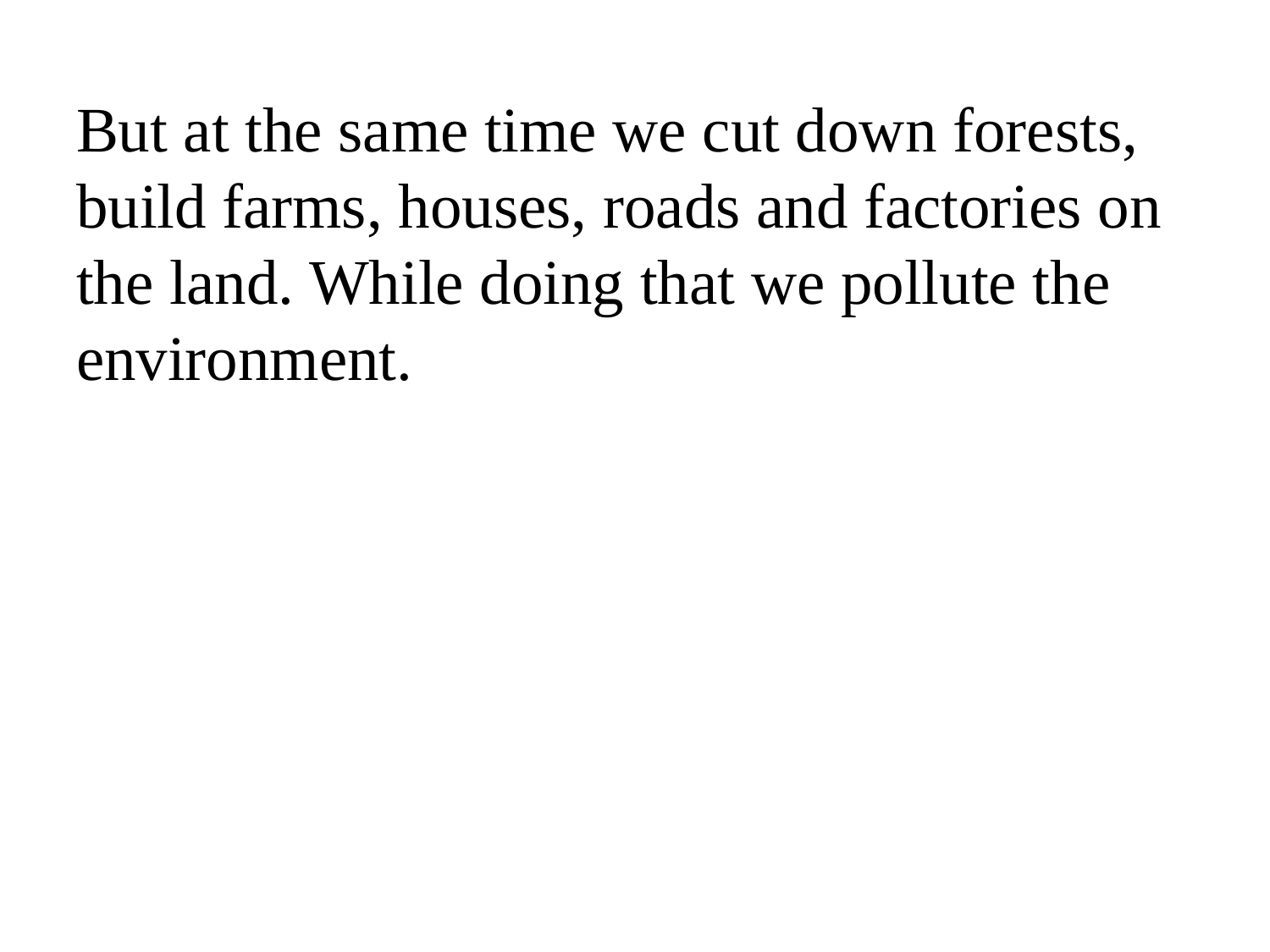

# But at the same time we cut down forests, build farms, houses, roads and factories on the land. While doing that we pollute the environment.